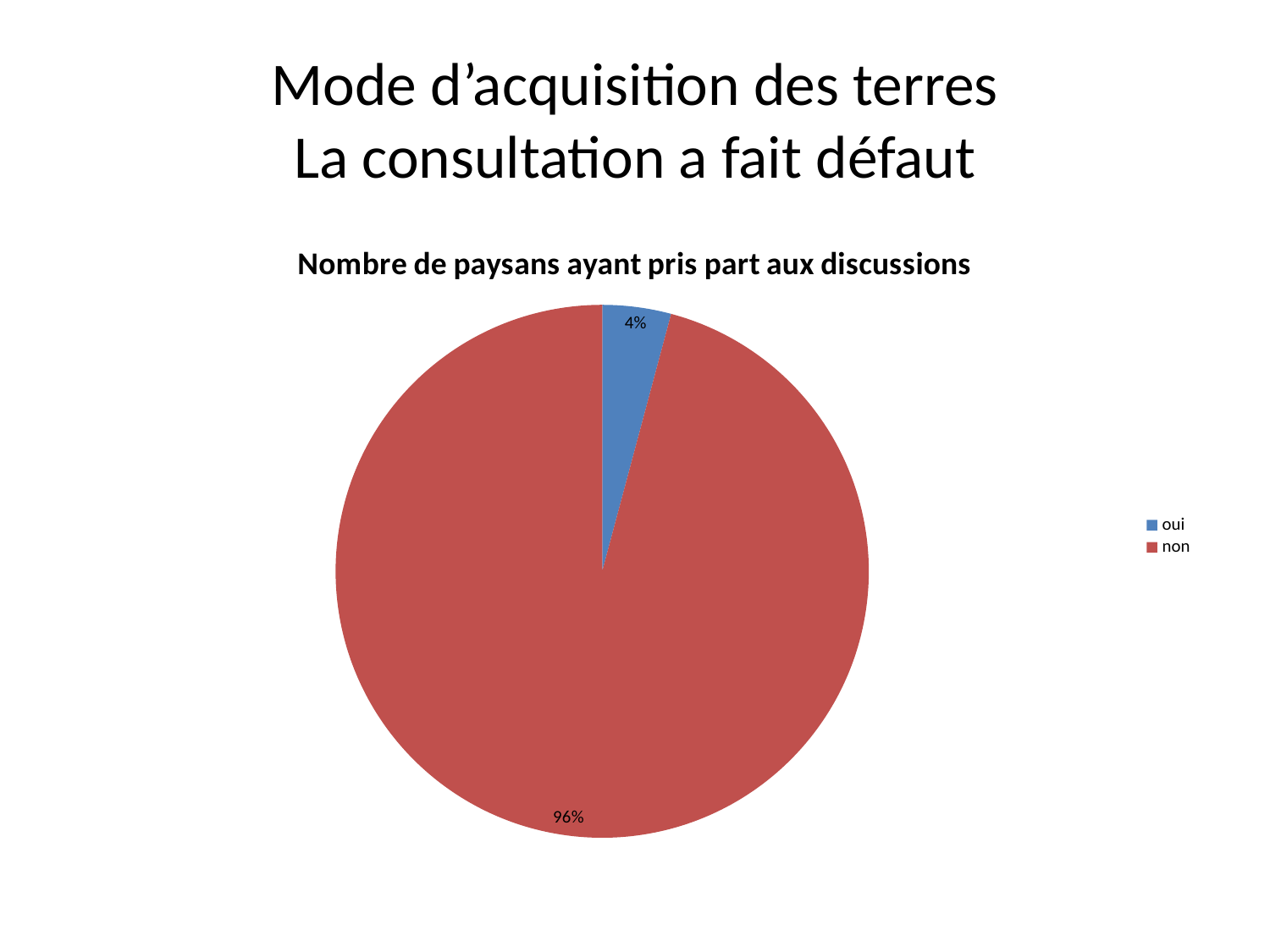

# Mode d’acquisition des terres La consultation a fait défaut

### Chart: Nombre de paysans ayant pris part aux discussions

| Category | Nombre de paysans | Total |
|---|---|---|
| oui | 2.0 | 2.0 |
| non | 46.0 | 46.0 |
| Total | None | 48.0 |